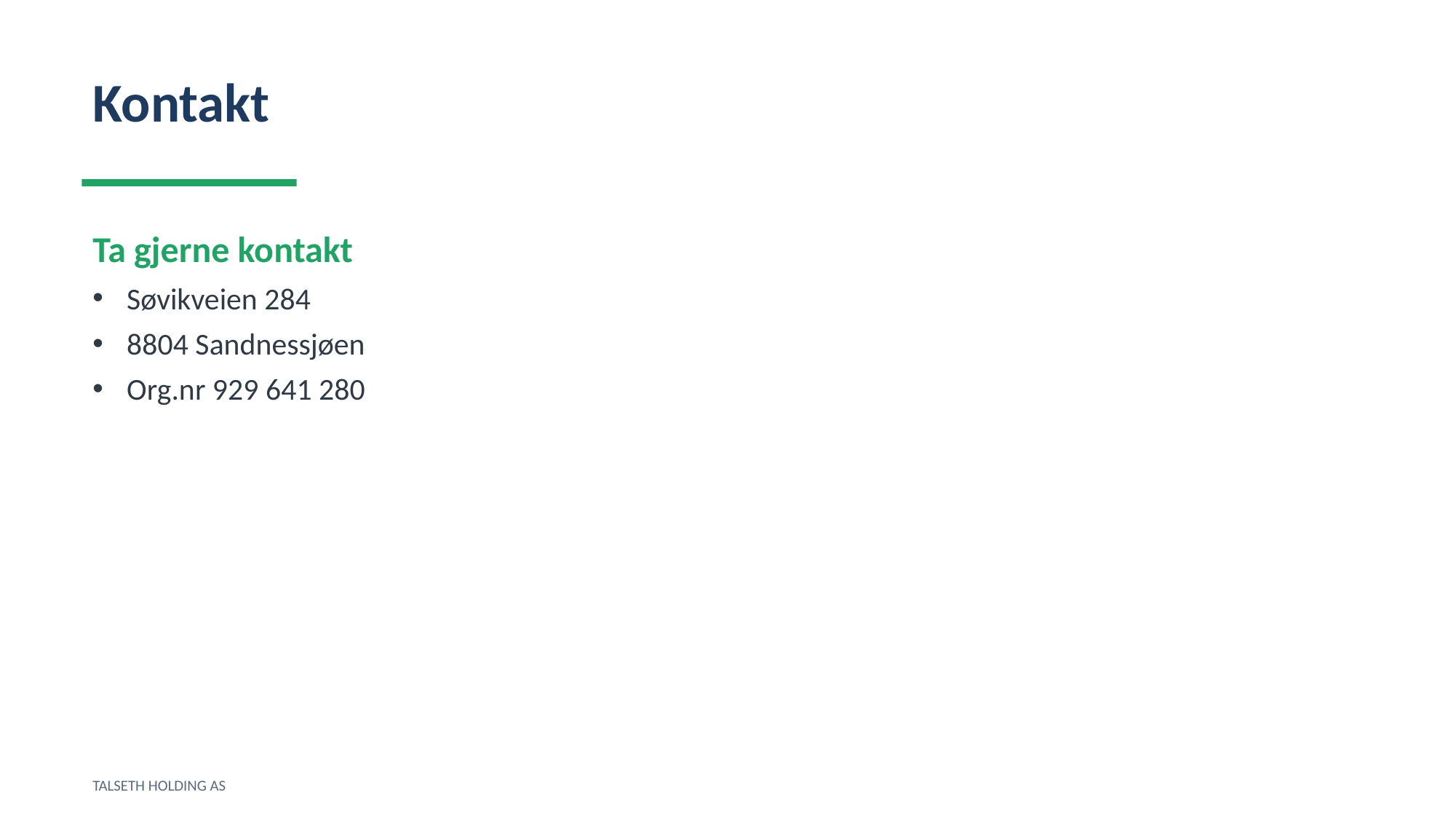

Kontakt

Ta gjerne kontakt
Søvikveien 284
8804 Sandnessjøen
Org.nr 929 641 280
TALSETH HOLDING AS